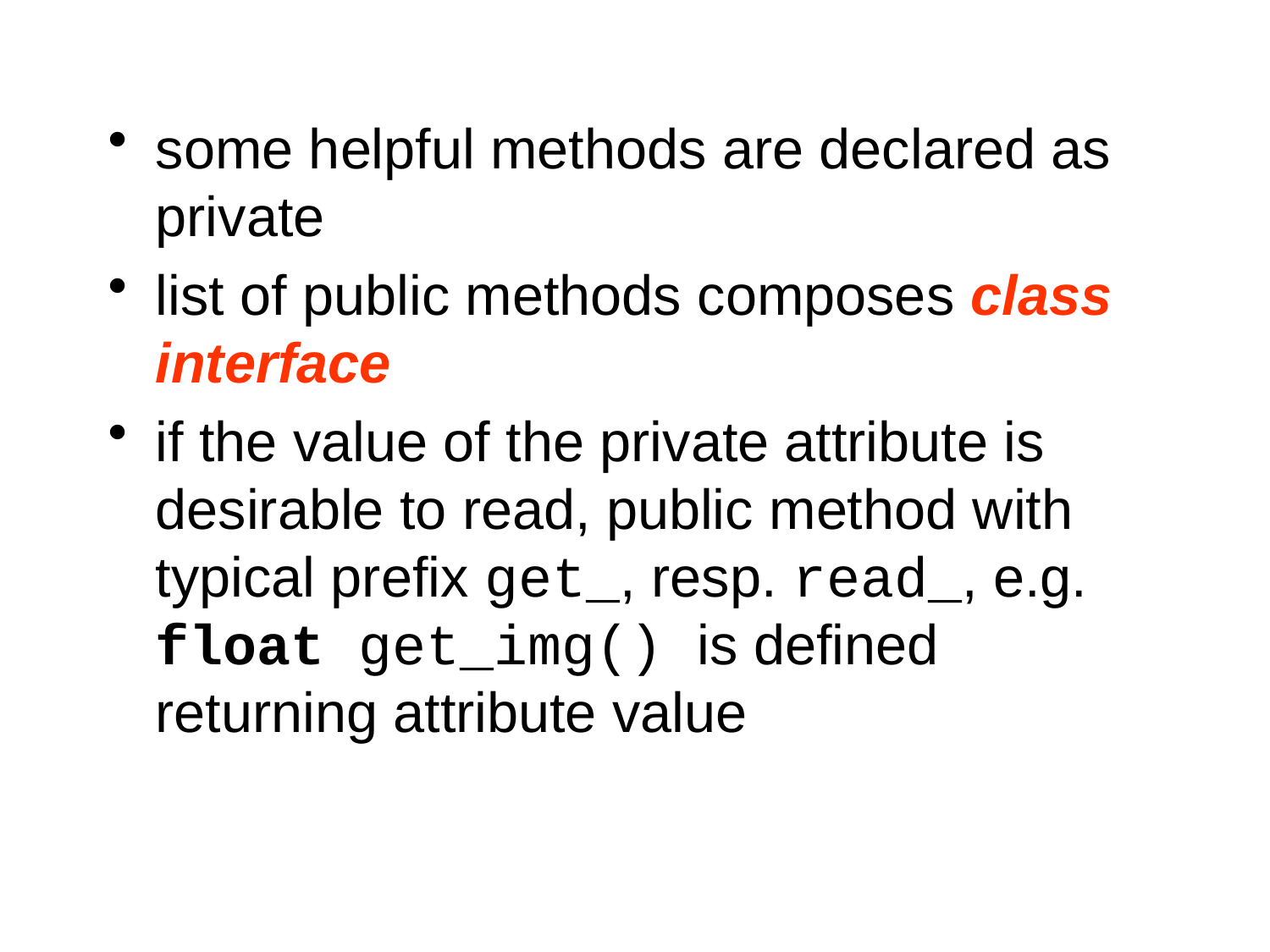

some helpful methods are declared as private
list of public methods composes class interface
if the value of the private attribute is desirable to read, public method with typical prefix get_, resp. read_, e.g. float get_img() is defined returning attribute value